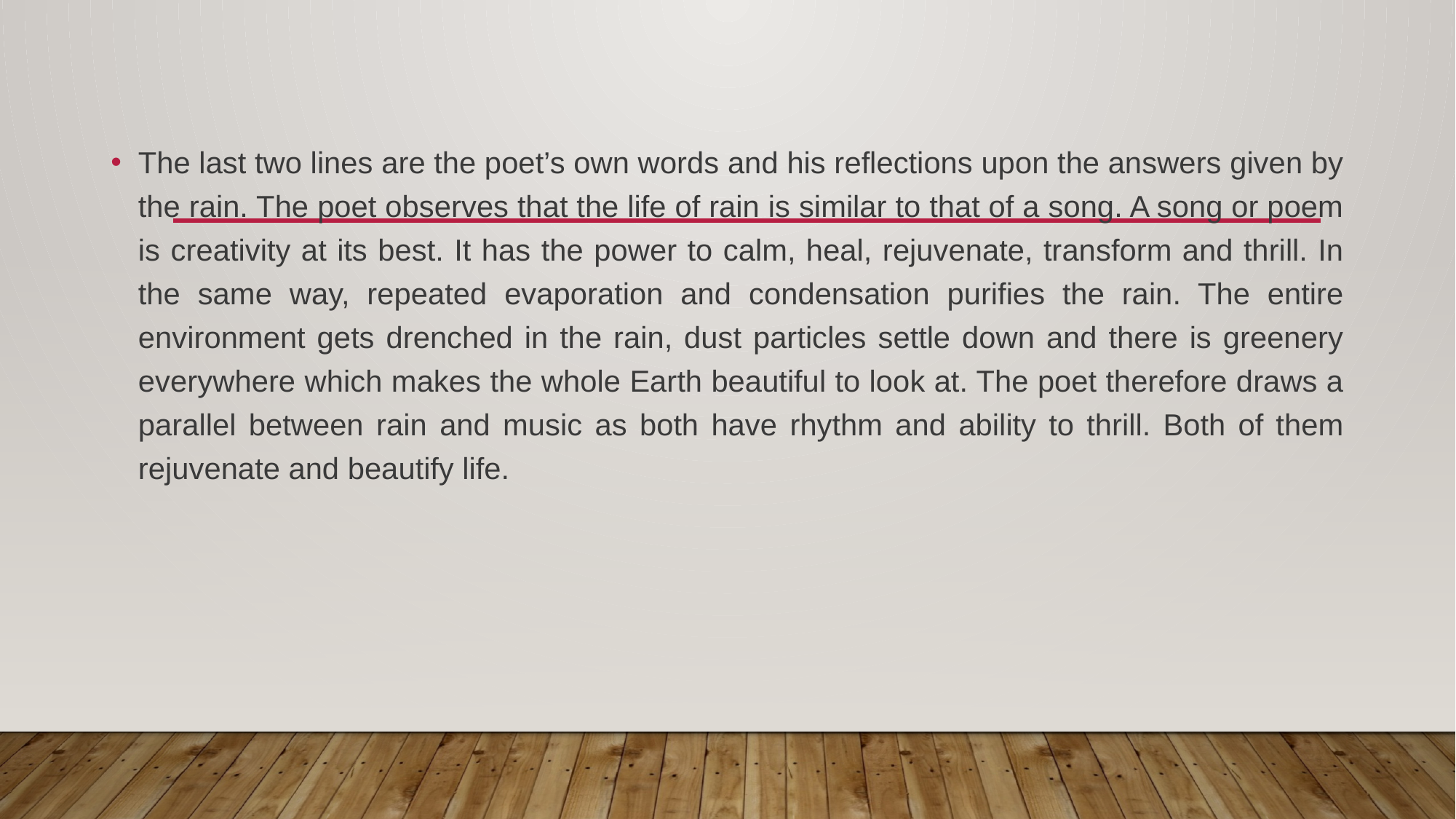

The last two lines are the poet’s own words and his reflections upon the answers given by the rain. The poet observes that the life of rain is similar to that of a song. A song or poem is creativity at its best. It has the power to calm, heal, rejuvenate, transform and thrill. In the same way, repeated evaporation and condensation purifies the rain. The entire environment gets drenched in the rain, dust particles settle down and there is greenery everywhere which makes the whole Earth beautiful to look at. The poet therefore draws a parallel between rain and music as both have rhythm and ability to thrill. Both of them rejuvenate and beautify life.